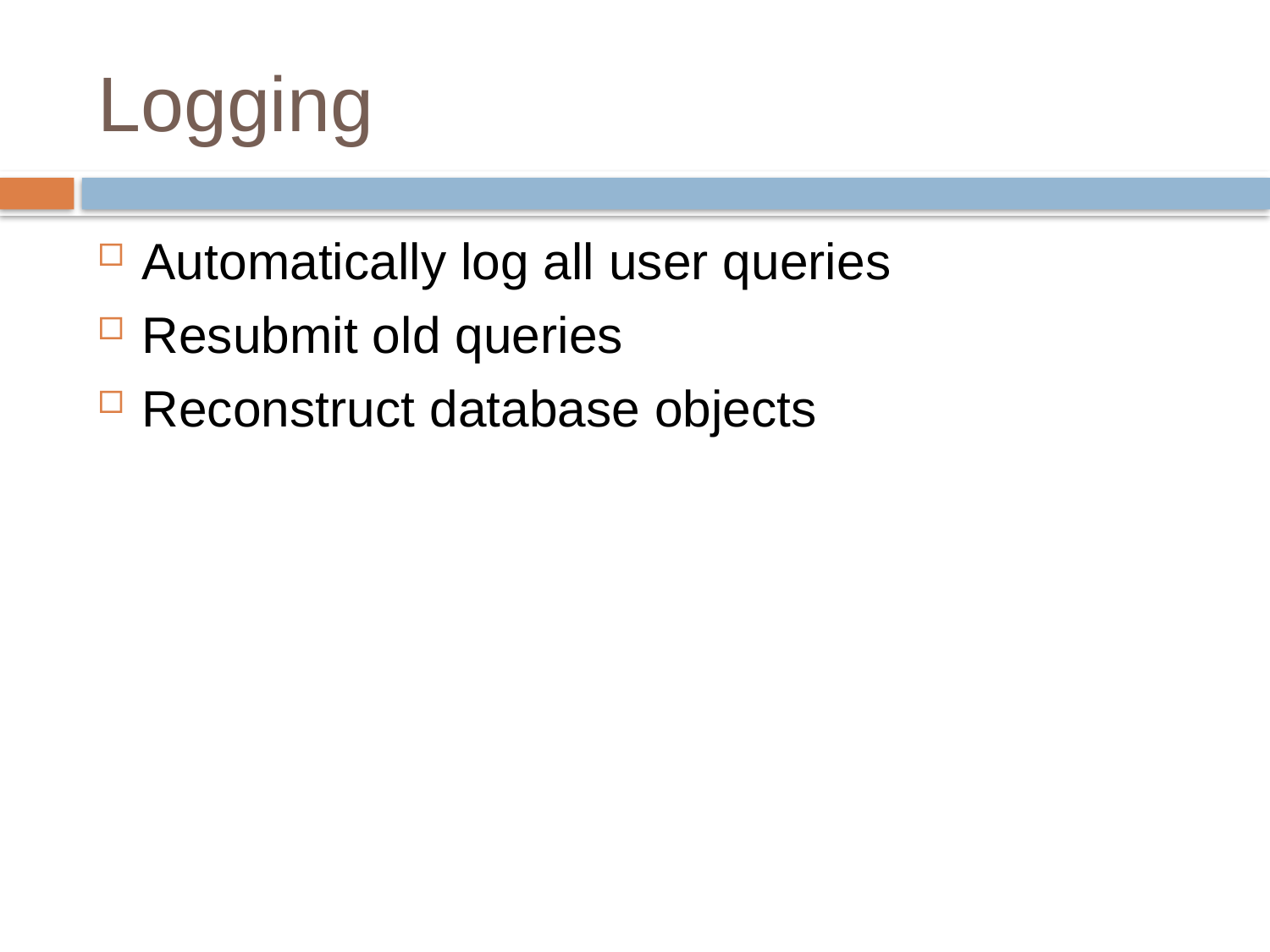

# Logging
Automatically log all user queries
Resubmit old queries
Reconstruct database objects